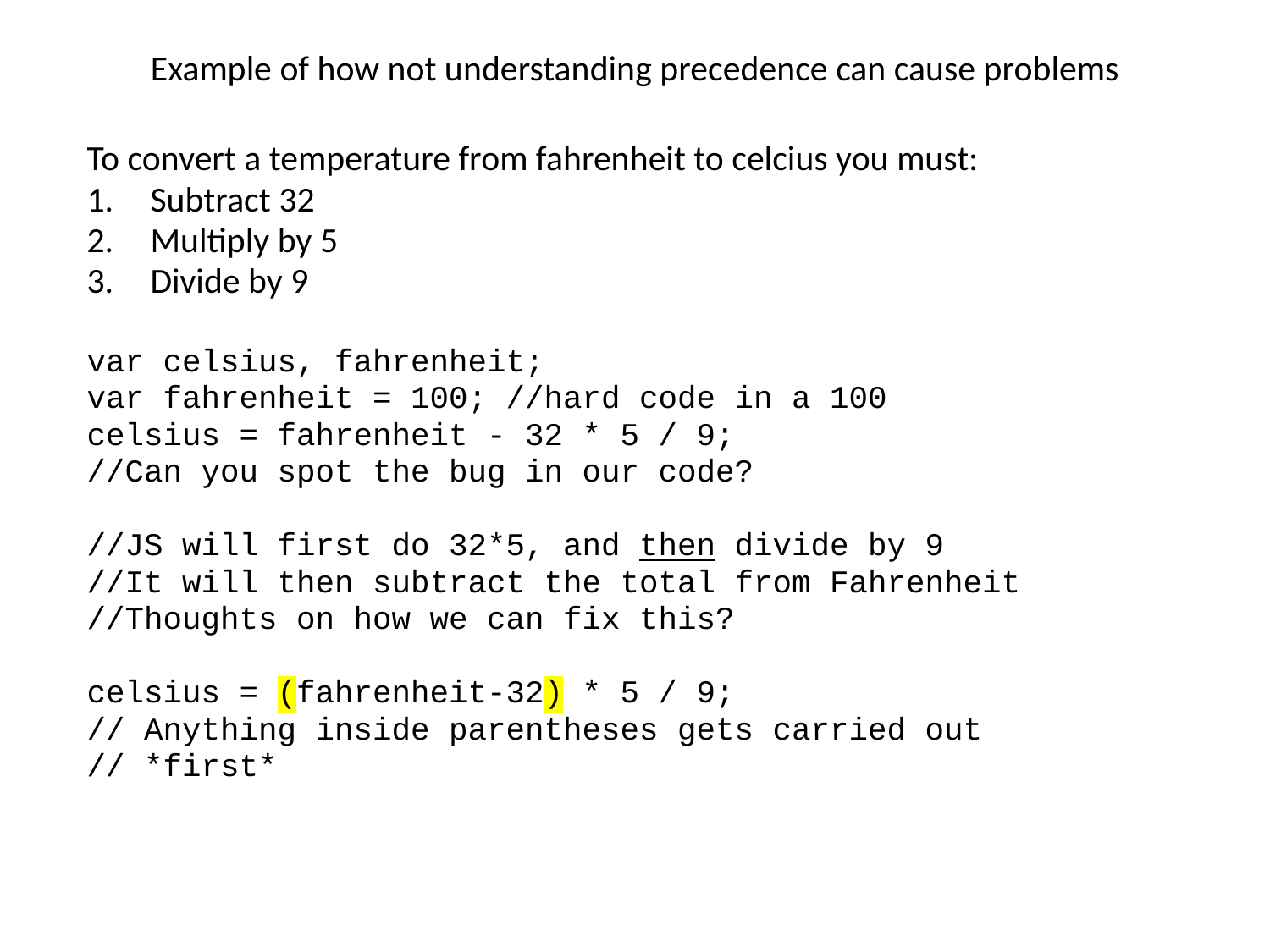

# Example of how not understanding precedence can cause problems
To convert a temperature from fahrenheit to celcius you must:
Subtract 32
Multiply by 5
Divide by 9

var celsius, fahrenheit;
var fahrenheit = 100; //hard code in a 100
celsius = fahrenheit - 32 * 5 / 9;
//Can you spot the bug in our code?

//JS will first do 32*5, and then divide by 9
//It will then subtract the total from Fahrenheit
//Thoughts on how we can fix this?

celsius = (fahrenheit-32) * 5 / 9;
// Anything inside parentheses gets carried out
// *first*